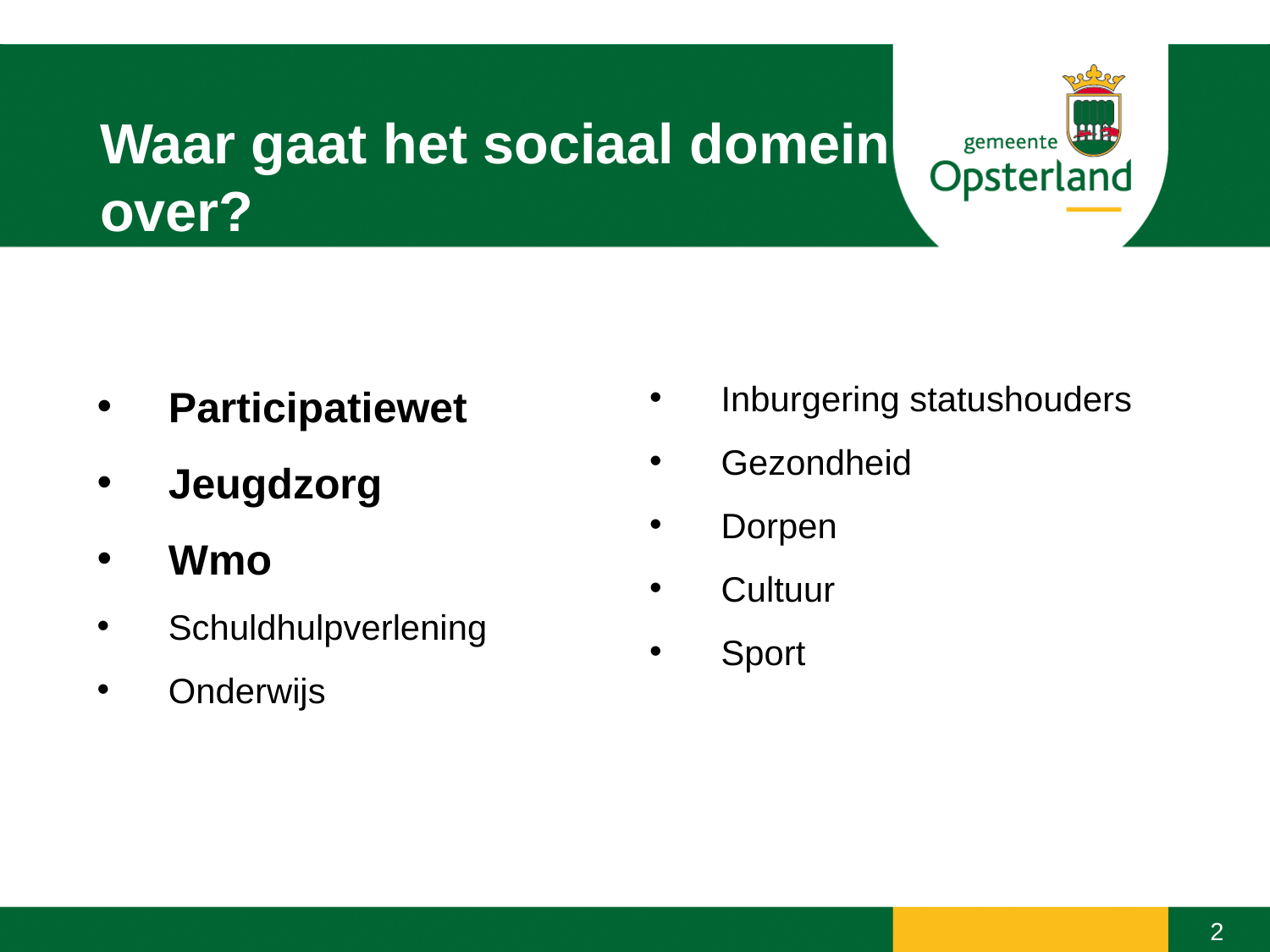

# Waar gaat het sociaal domein over?

Participatiewet
Jeugdzorg
Wmo
Schuldhulpverlening
Onderwijs
Inburgering statushouders
Gezondheid
Dorpen
Cultuur
Sport
2